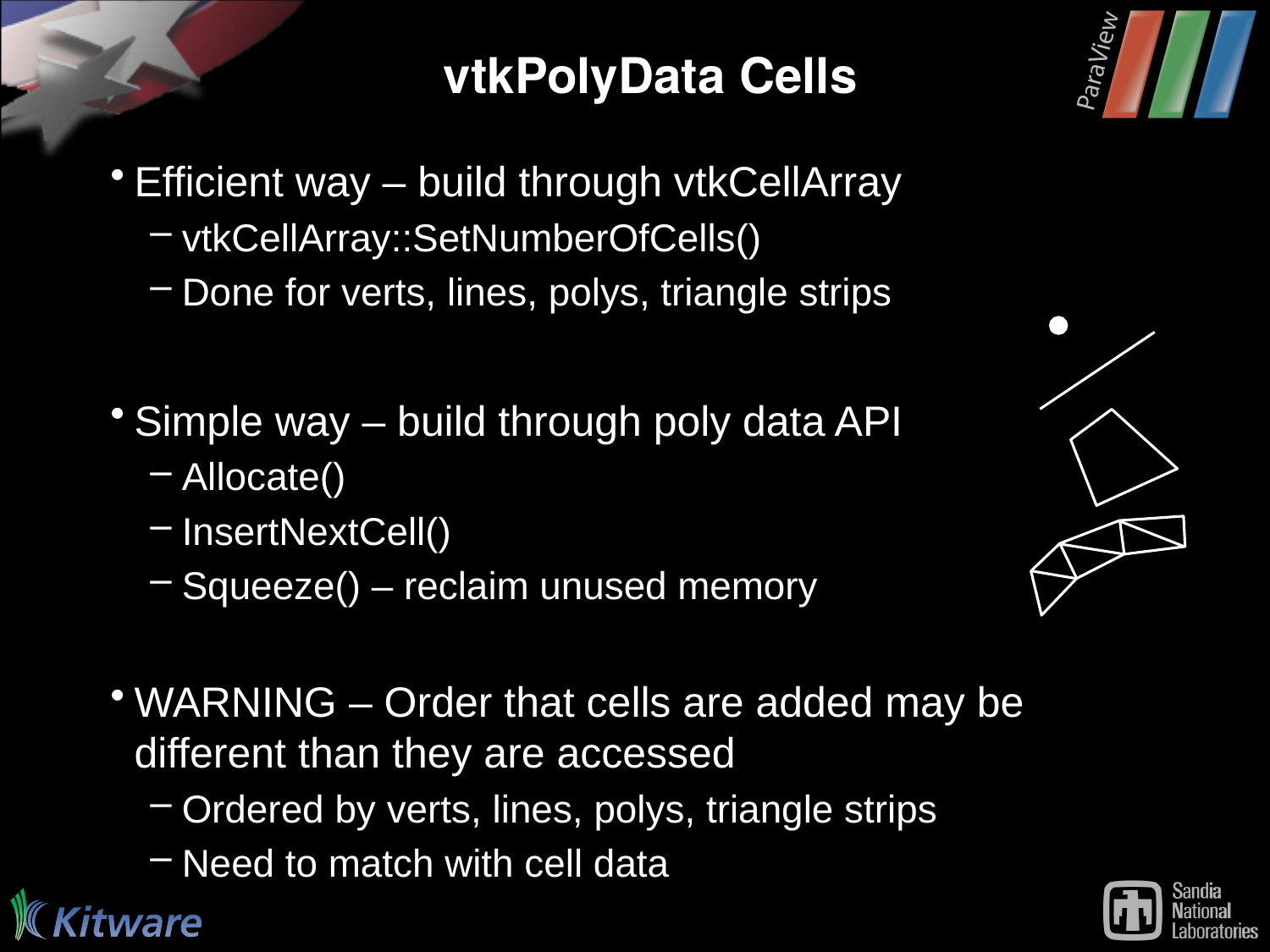

# vtkPolyData Cells
Efficient way – build through vtkCellArray
vtkCellArray::SetNumberOfCells()
Done for verts, lines, polys, triangle strips

Simple way – build through poly data API
Allocate()
InsertNextCell()
Squeeze() – reclaim unused memory

WARNING – Order that cells are added may be different than they are accessed
Ordered by verts, lines, polys, triangle strips
Need to match with cell data